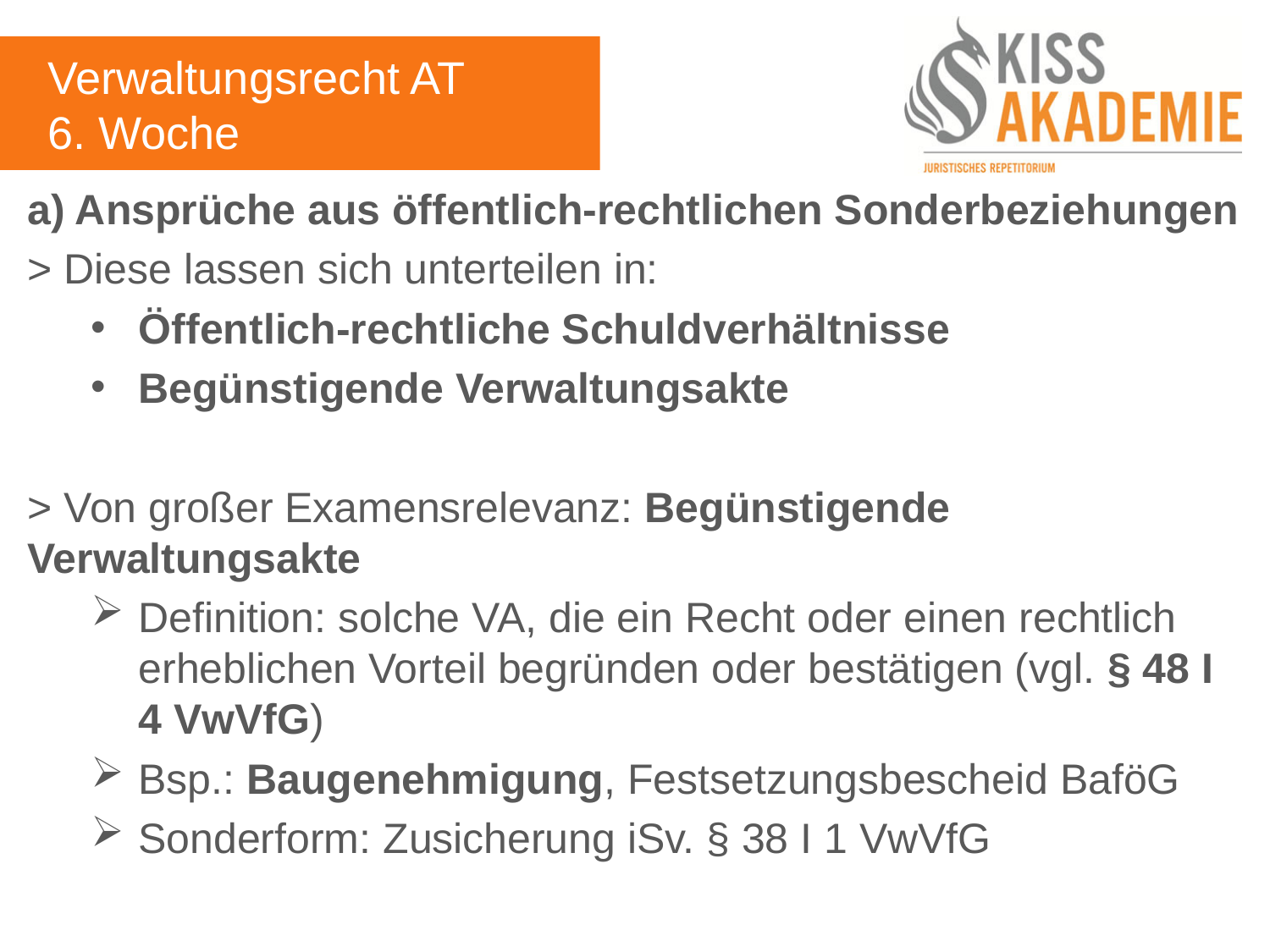

Verwaltungsrecht AT
6. Woche
a) Ansprüche aus öffentlich-rechtlichen Sonderbeziehungen
> Diese lassen sich unterteilen in:
Öffentlich-rechtliche Schuldverhältnisse
Begünstigende Verwaltungsakte

> Von großer Examensrelevanz: Begünstigende Verwaltungsakte
Definition: solche VA, die ein Recht oder einen rechtlich erheblichen Vorteil begründen oder bestätigen (vgl. § 48 I 4 VwVfG)
Bsp.: Baugenehmigung, Festsetzungsbescheid BaföG
Sonderform: Zusicherung iSv. § 38 I 1 VwVfG